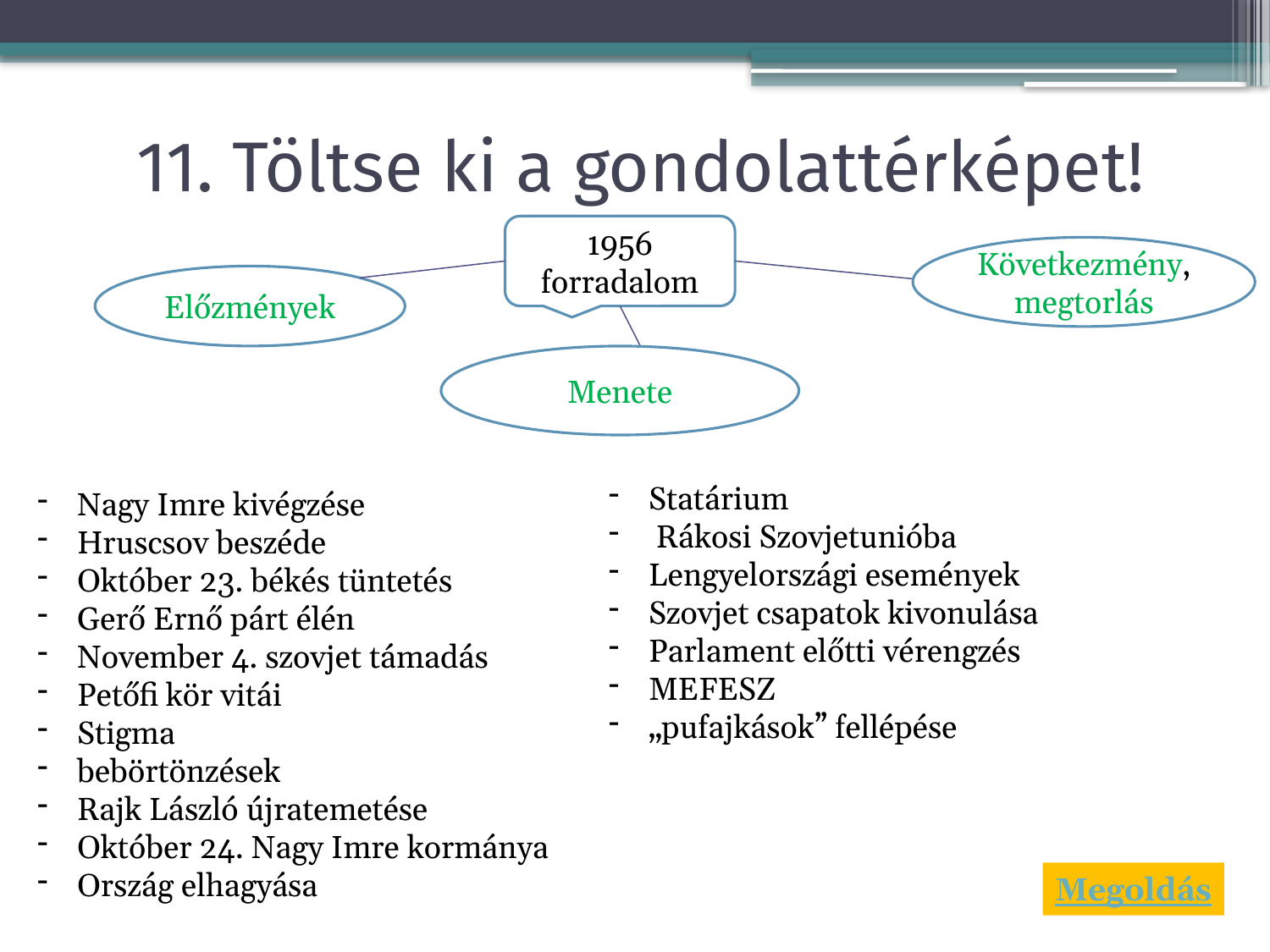

# 11. Töltse ki a gondolattérképet!
1956 forradalom
Következmény, megtorlás
Előzmények
Menete
Statárium
 Rákosi Szovjetunióba
Lengyelországi események
Szovjet csapatok kivonulása
Parlament előtti vérengzés
MEFESZ
„pufajkások” fellépése
Nagy Imre kivégzése
Hruscsov beszéde
Október 23. békés tüntetés
Gerő Ernő párt élén
November 4. szovjet támadás
Petőfi kör vitái
Stigma
bebörtönzések
Rajk László újratemetése
Október 24. Nagy Imre kormánya
Ország elhagyása
Megoldás